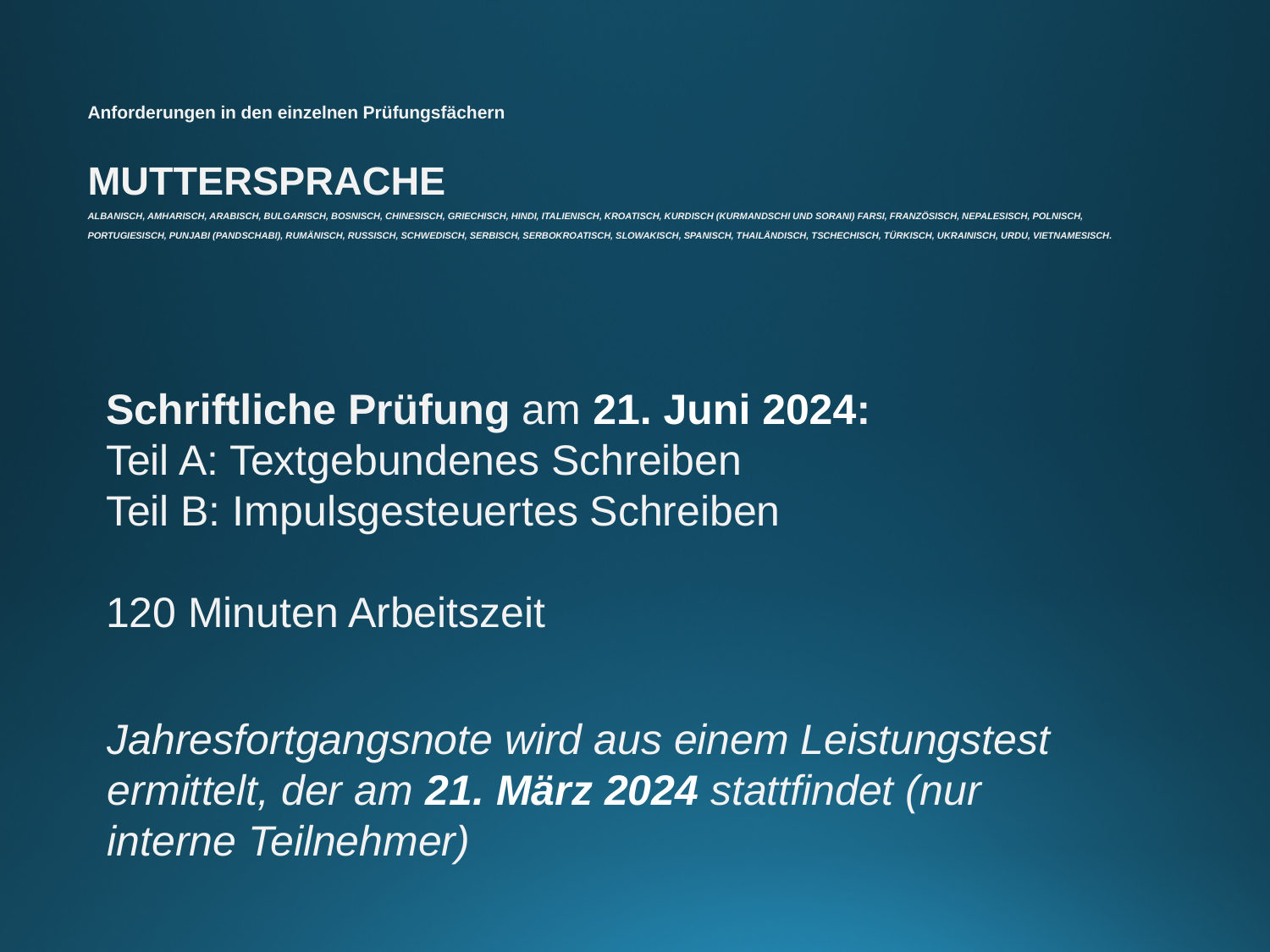

Anforderungen in den einzelnen Prüfungsfächern
Muttersprache
Albanisch, Amharisch, Arabisch, Bulgarisch, Bosnisch, Chinesisch, Griechisch, Hindi, Italienisch, Kroatisch, Kurdisch (Kurmandschi und Sorani) Farsi, Französisch, Nepalesisch, Polnisch, Portugiesisch, Punjabi (Pandschabi), Rumänisch, Russisch, Schwedisch, Serbisch, Serbokroatisch, Slowakisch, Spanisch, Thailändisch, Tschechisch, Türkisch, Ukrainisch, Urdu, Vietnamesisch.
Schriftliche Prüfung am 21. Juni 2024:
Teil A: Textgebundenes Schreiben
Teil B: Impulsgesteuertes Schreiben

120 Minuten Arbeitszeit
Jahresfortgangsnote wird aus einem Leistungstest
ermittelt, der am 21. März 2024 stattfindet (nur interne Teilnehmer)